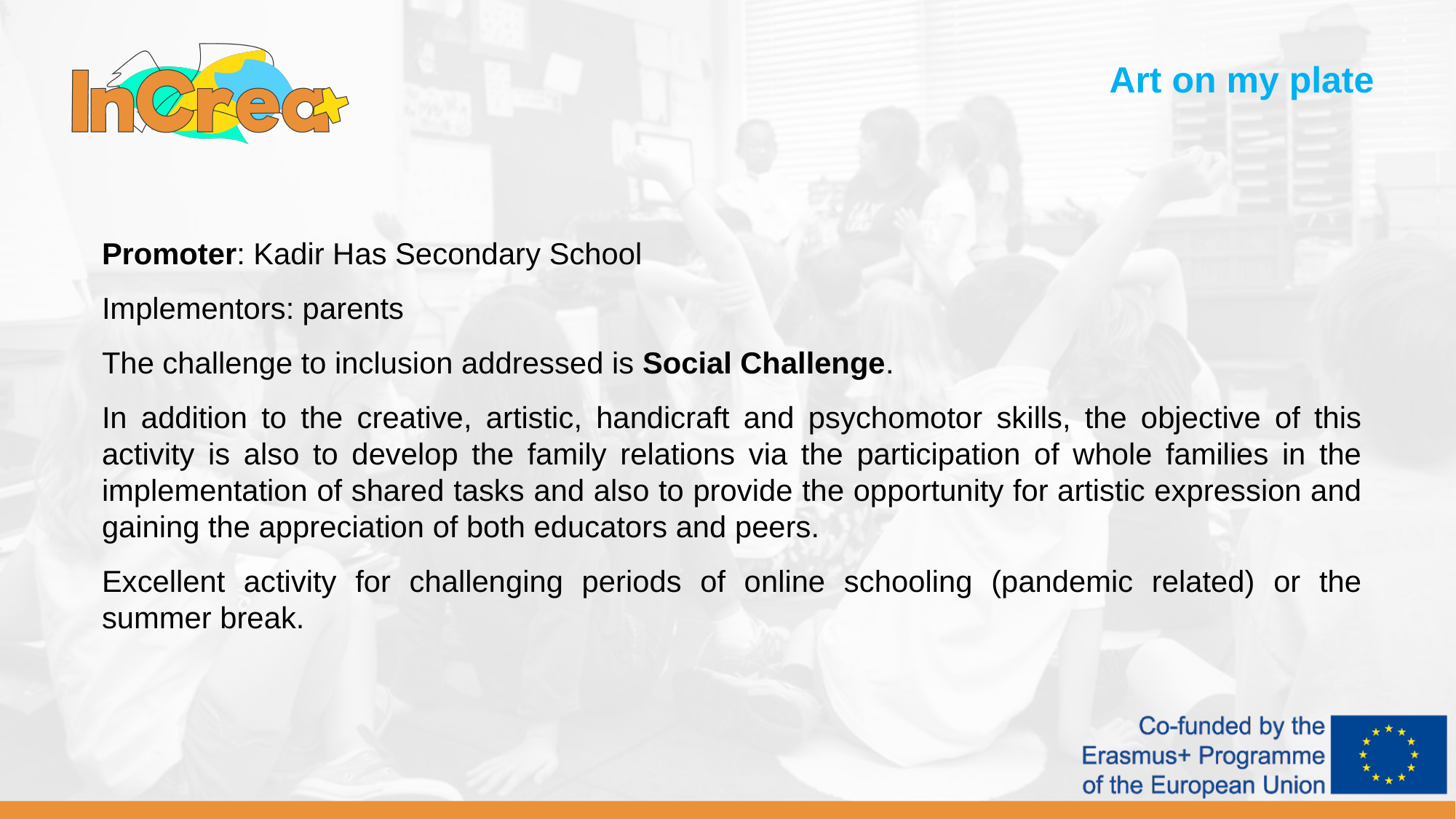

Art on my plate
Promoter: Kadir Has Secondary School
Implementors: parents
The challenge to inclusion addressed is Social Challenge.
In addition to the creative, artistic, handicraft and psychomotor skills, the objective of this activity is also to develop the family relations via the participation of whole families in the implementation of shared tasks and also to provide the opportunity for artistic expression and gaining the appreciation of both educators and peers.
Excellent activity for challenging periods of online schooling (pandemic related) or the summer break.